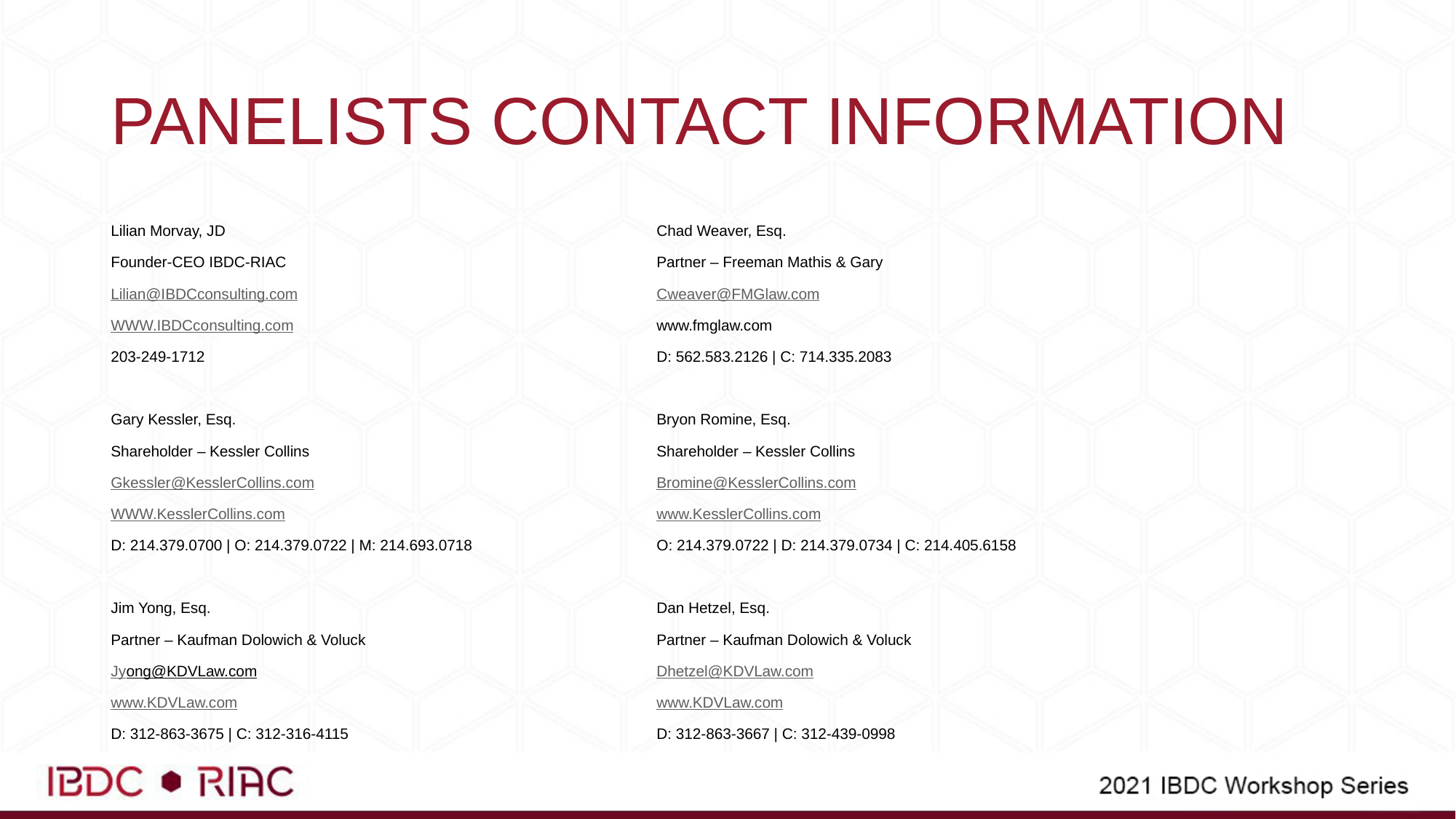

# PANELISTS CONTACT INFORMATION
Lilian Morvay, JD				Chad Weaver, Esq.
Founder-CEO IBDC-RIAC				Partner – Freeman Mathis & Gary
Lilian@IBDCconsulting.com				Cweaver@FMGlaw.com
WWW.IBDCconsulting.com				www.fmglaw.com
203-249-1712					D: 562.583.2126 | C: 714.335.2083

Gary Kessler, Esq.				Bryon Romine, Esq.
Shareholder – Kessler Collins				Shareholder – Kessler Collins
Gkessler@KesslerCollins.com				Bromine@KesslerCollins.com
WWW.KesslerCollins.com				www.KesslerCollins.com
D: 214.379.0700 | O: 214.379.0722 | M: 214.693.0718 		O: 214.379.0722 | D: 214.379.0734 | C: 214.405.6158

Jim Yong, Esq.					Dan Hetzel, Esq.
Partner – Kaufman Dolowich & Voluck			Partner – Kaufman Dolowich & Voluck
Jyong@KDVLaw.com				Dhetzel@KDVLaw.com
www.KDVLaw.com				www.KDVLaw.com
D: 312-863-3675 | C: 312-316-4115			D: 312-863-3667 | C: 312-439-0998